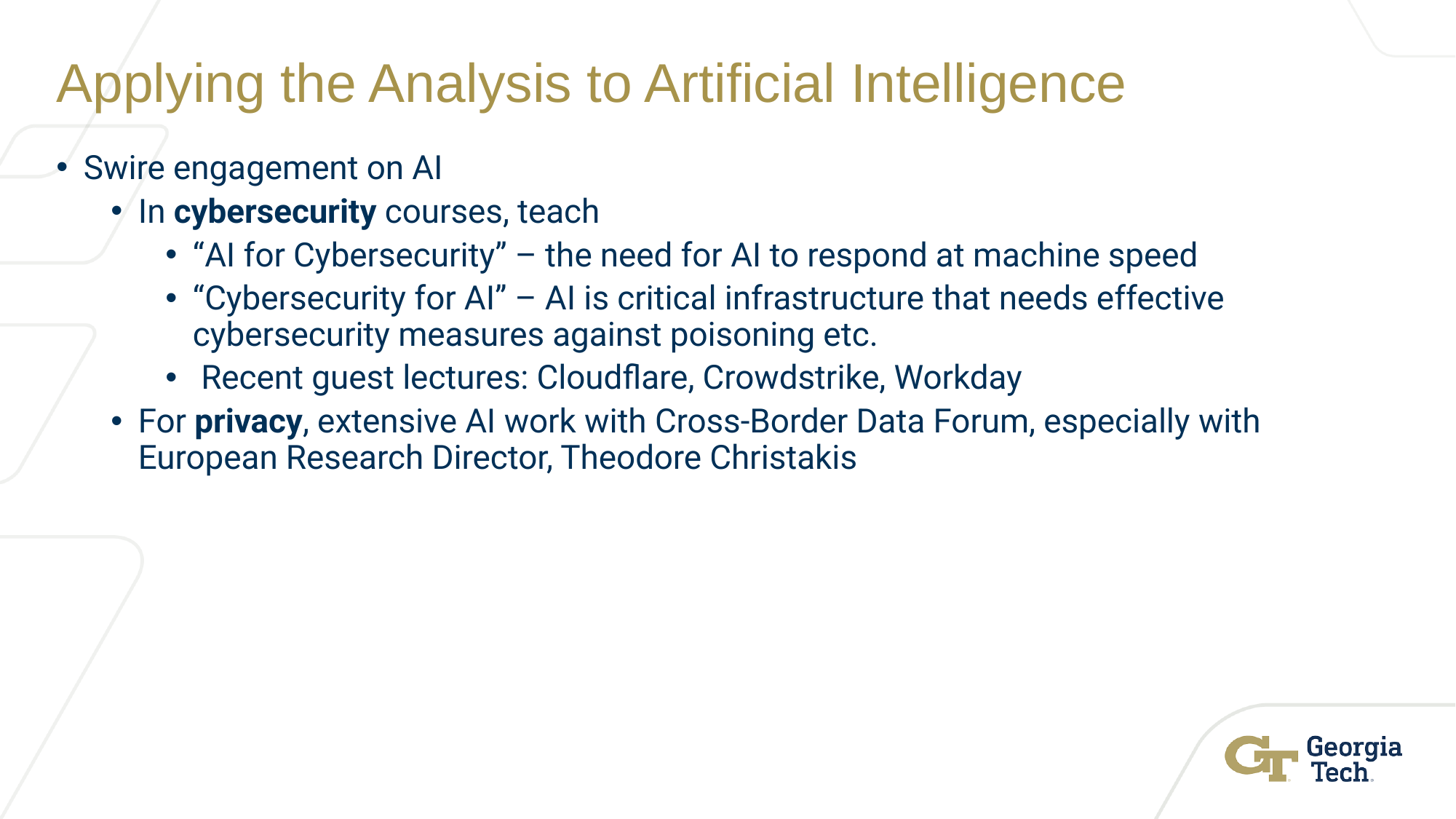

# Applying the Analysis to Artificial Intelligence
Swire engagement on AI
In cybersecurity courses, teach
“AI for Cybersecurity” – the need for AI to respond at machine speed
“Cybersecurity for AI” – AI is critical infrastructure that needs effective cybersecurity measures against poisoning etc.
 Recent guest lectures: Cloudflare, Crowdstrike, Workday
For privacy, extensive AI work with Cross-Border Data Forum, especially with European Research Director, Theodore Christakis